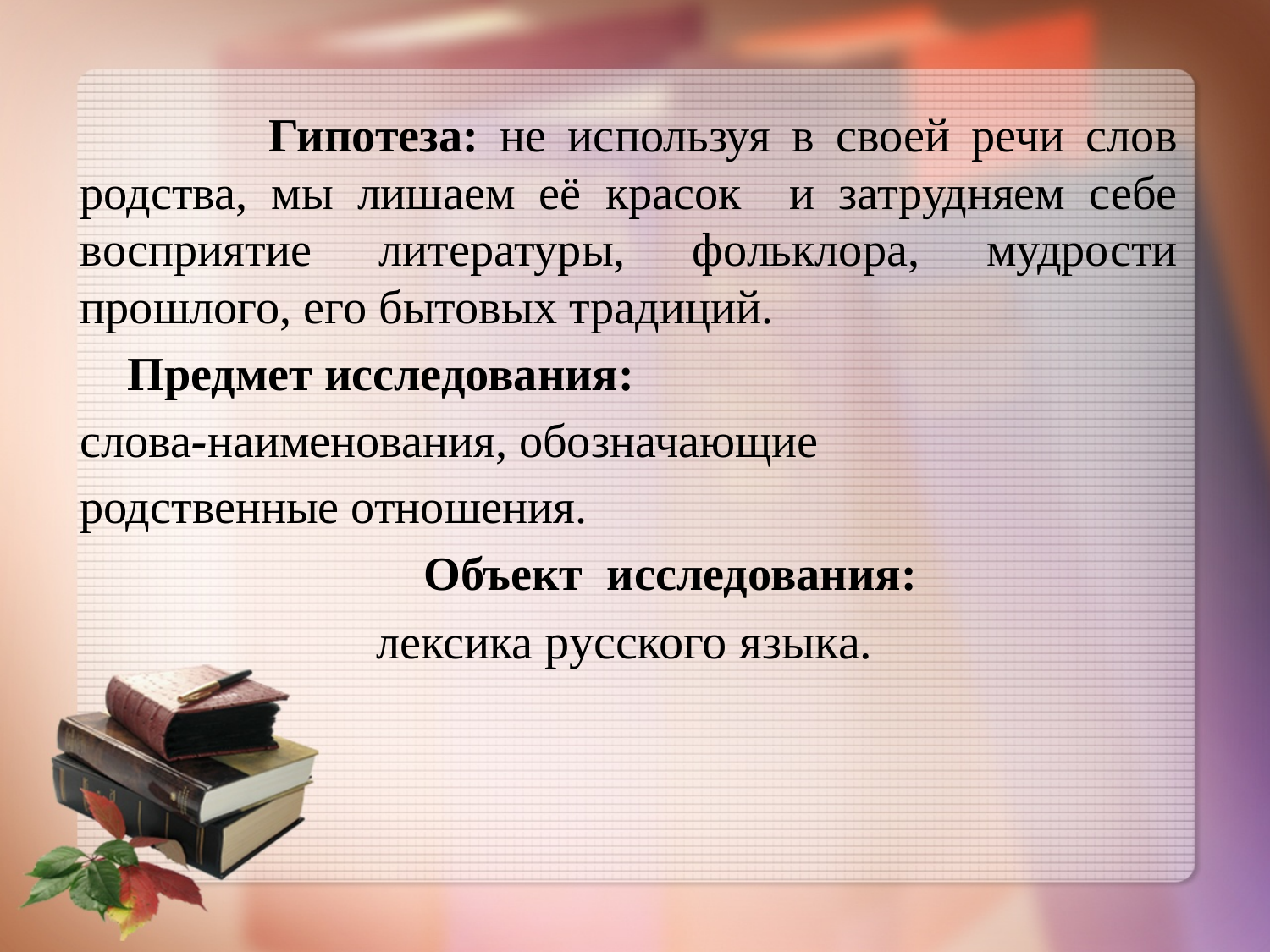

Гипотеза: не используя в своей речи слов родства, мы лишаем её красок  и затрудняем себе восприятие литературы, фольклора, мудрости прошлого, его бытовых традиций.
        Предмет исследования:
    слова-наименования, обозначающие
    родственные отношения.
                                 Объект  исследования:
                             лексика русского языка.

#